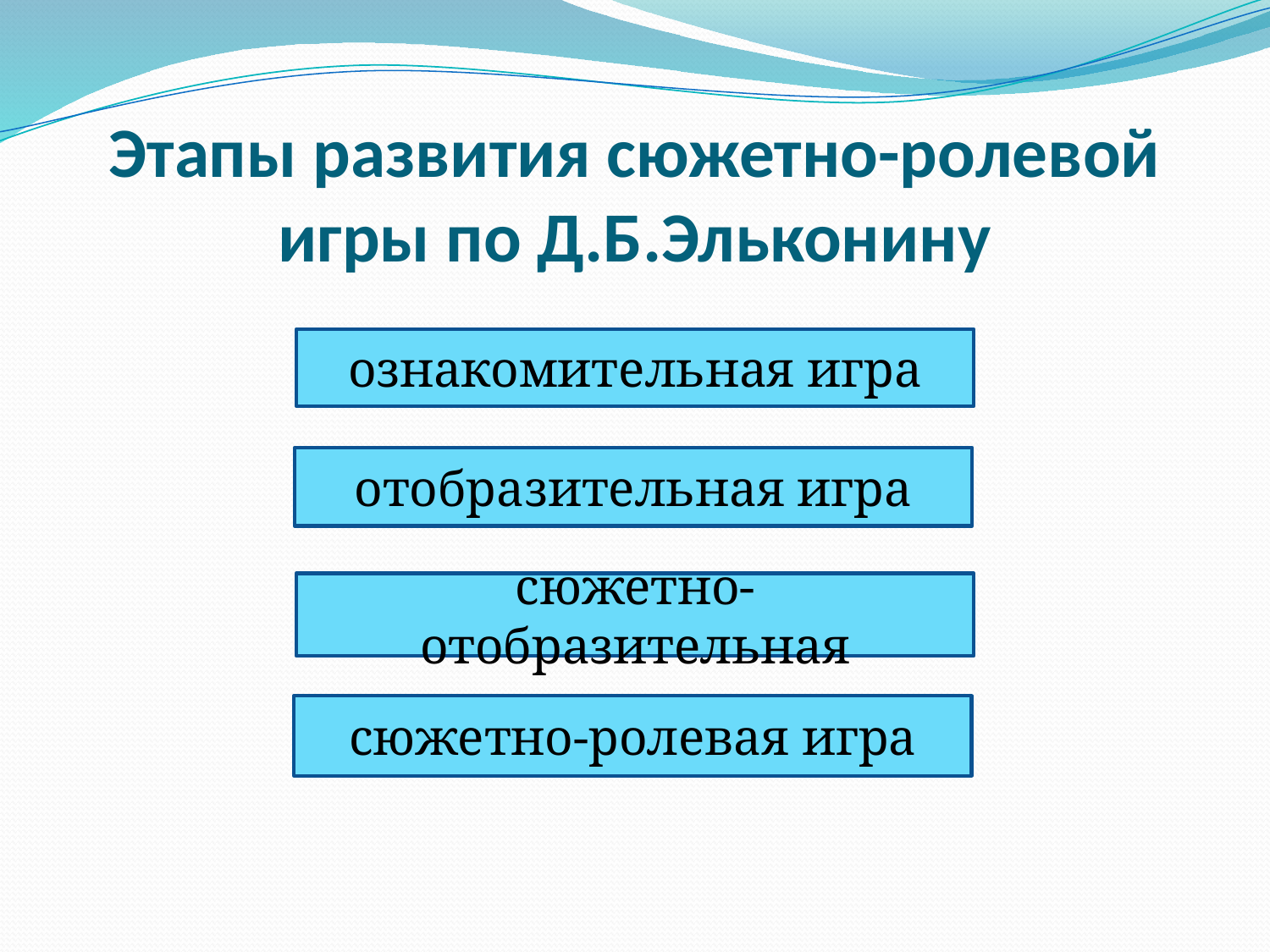

# Этапы развития сюжетно-ролевой игры по Д.Б.Эльконину

ознакомительная игра
отобразительная игра
сюжетно-отобразительная
сюжетно-ролевая игра